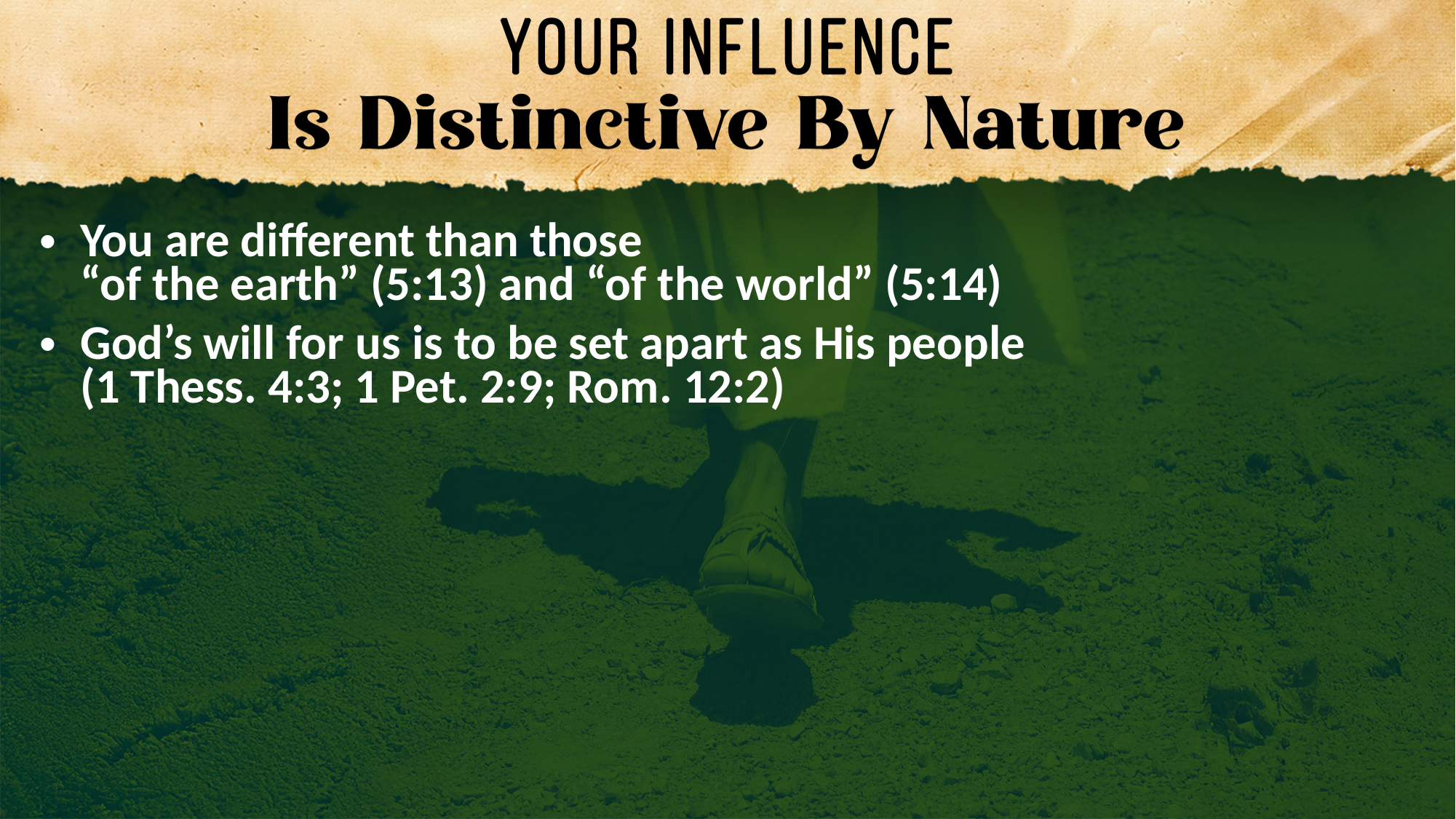

You are different than those
“of the earth” (5:13) and “of the world” (5:14)
God’s will for us is to be set apart as His people
(1 Thess. 4:3; 1 Pet. 2:9; Rom. 12:2)